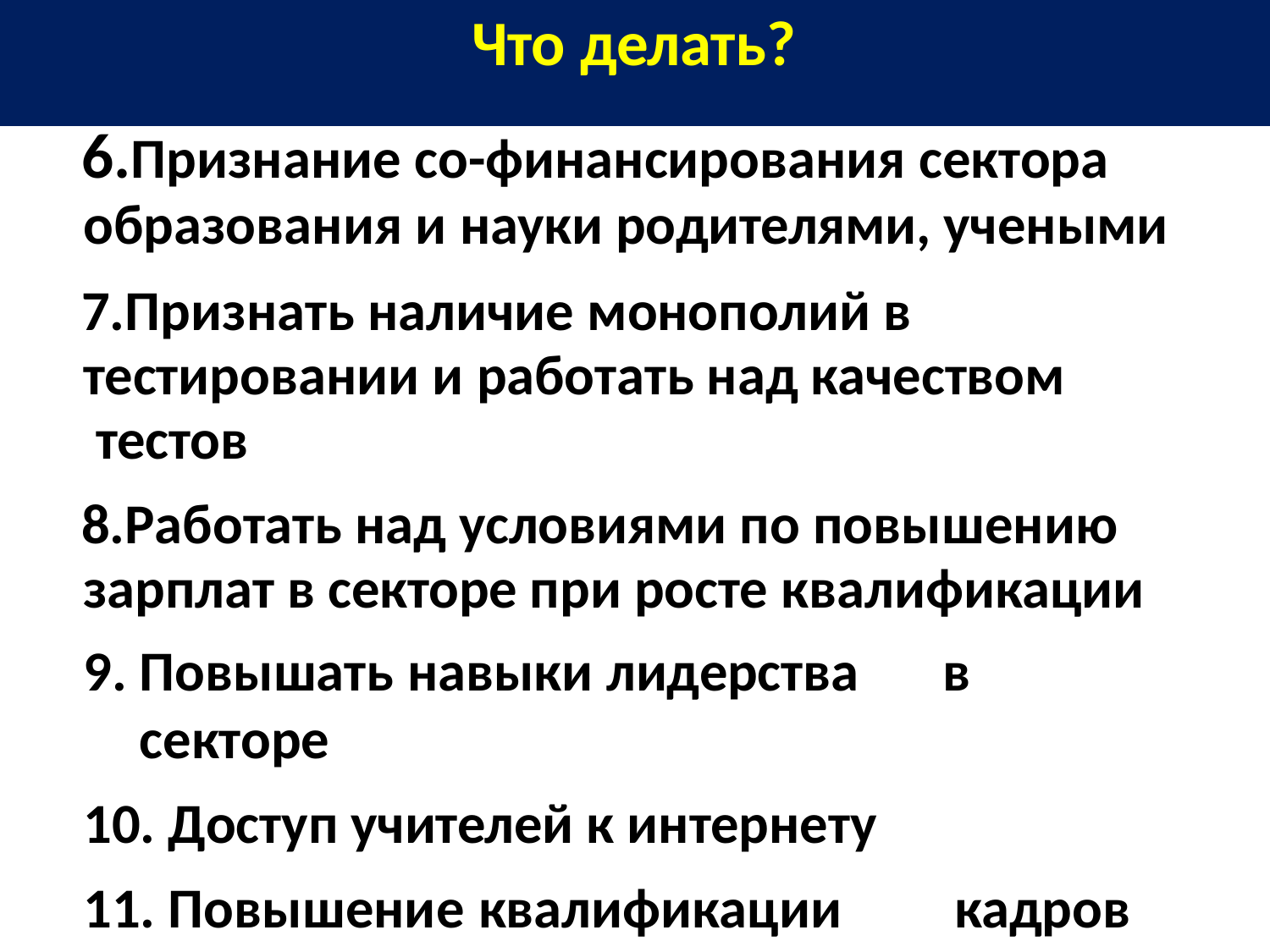

# Что делать?
Признание со-финансирования сектора
образования и науки родителями, учеными
Признать наличие монополий в  тестировании и работать над качеством  тестов
Работать над условиями по повышению  зарплат в секторе при росте квалификации
Повышать навыки лидерства	в секторе
Доступ учителей к интернету
Повышение квалификации	кадров